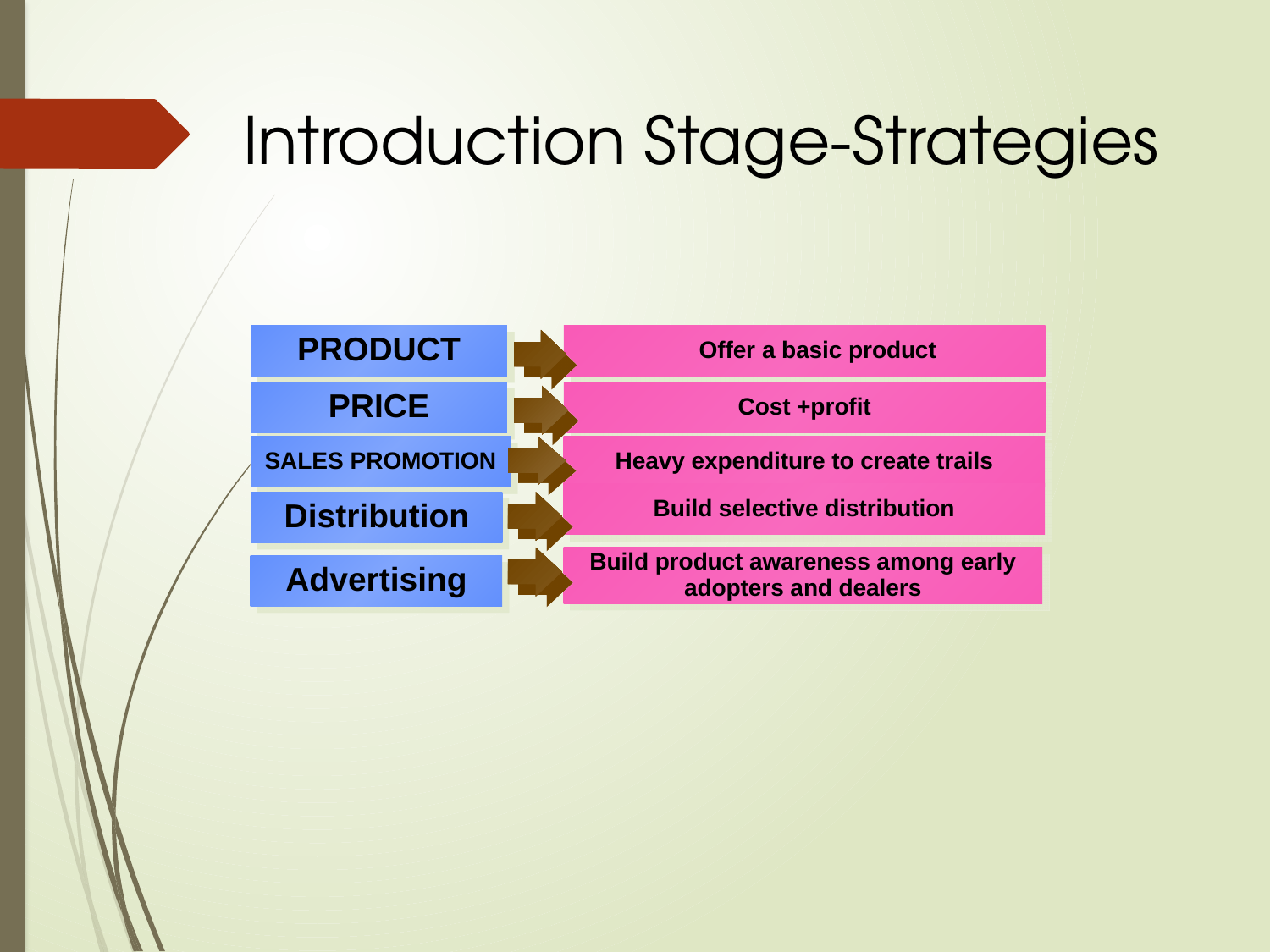

# Introduction Stage-Strategies

PRODUCT
    Offer a basic product

PRICE
Cost +profit

SALES PROMOTION

Heavy expenditure to create trails
Build selective distribution
Distribution

Build product awareness among early adopters and dealers
Advertising